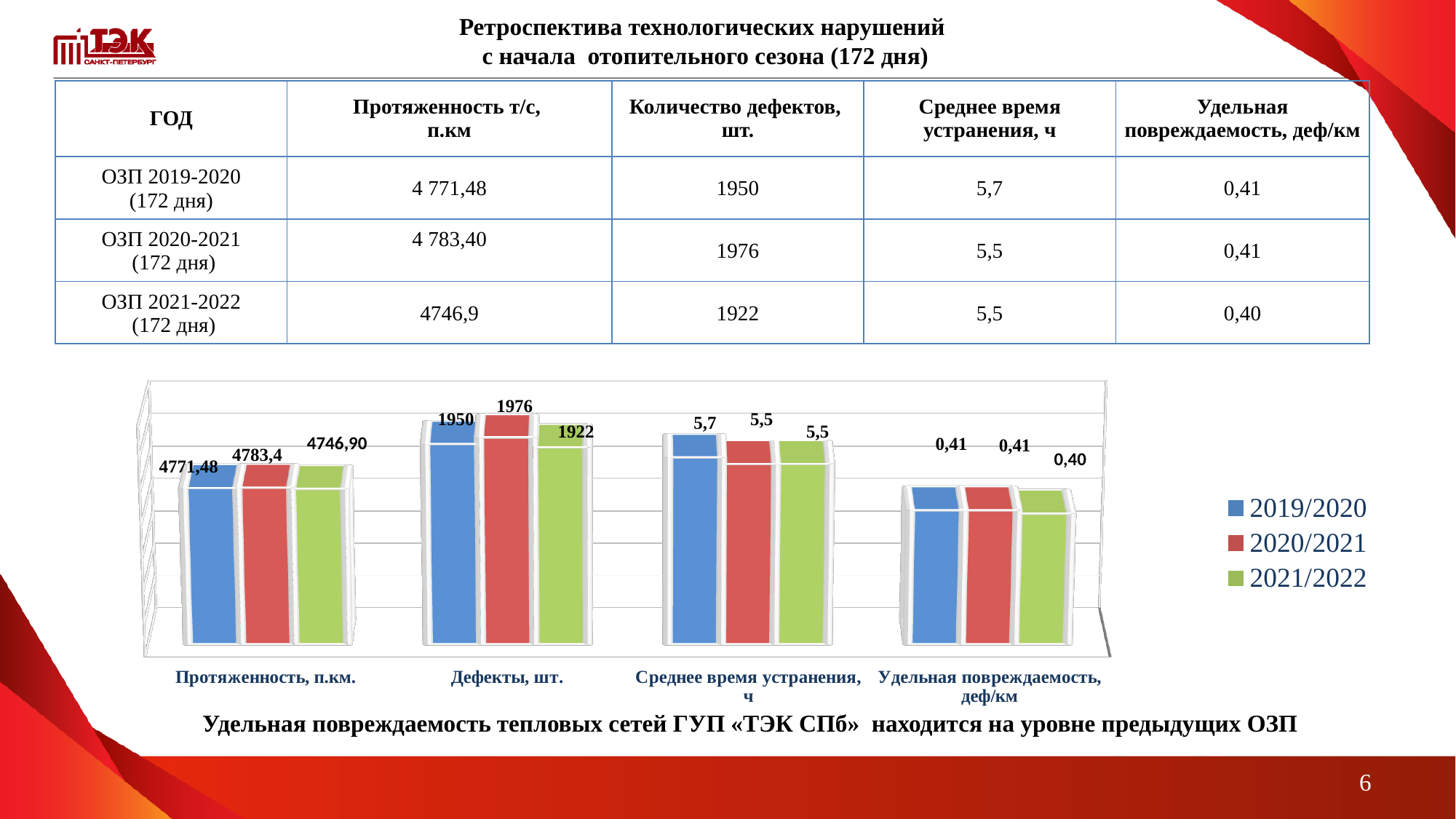

Ретроспектива технологических нарушений
 с начала  отопительного сезона (172 дня)
| ГОД | Протяженность т/с, п.км | Количество дефектов, шт. | Среднее время устранения, ч | Удельная повреждаемость, деф/км |
| --- | --- | --- | --- | --- |
| ОЗП 2019-2020 (172 дня) | 4 771,48 | 1950 | 5,7 | 0,41 |
| ОЗП 2020-2021 (172 дня) | 4 783,40 | 1976 | 5,5 | 0,41 |
| ОЗП 2021-2022 (172 дня) | 4746,9 | 1922 | 5,5 | 0,40 |

[unsupported chart]

4746,90
0,40
Удельная повреждаемость тепловых сетей ГУП «ТЭК СПб»  находится на уровне предыдущих ОЗП

6